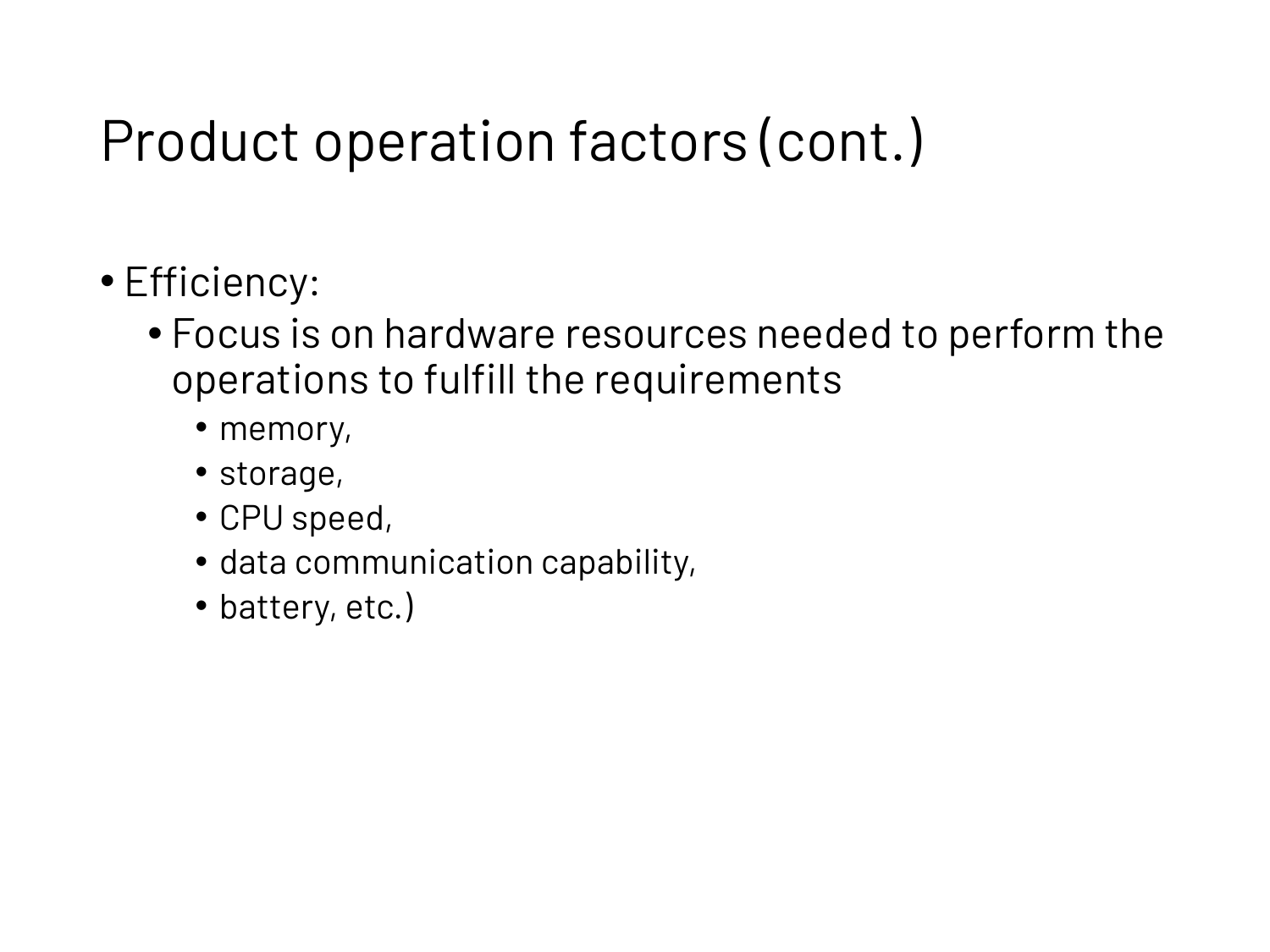

# Product operation factors (cont.)
Efficiency:
Focus is on hardware resources needed to perform the operations to fulfill the requirements
memory,
storage,
CPU speed,
data communication capability,
battery, etc.)